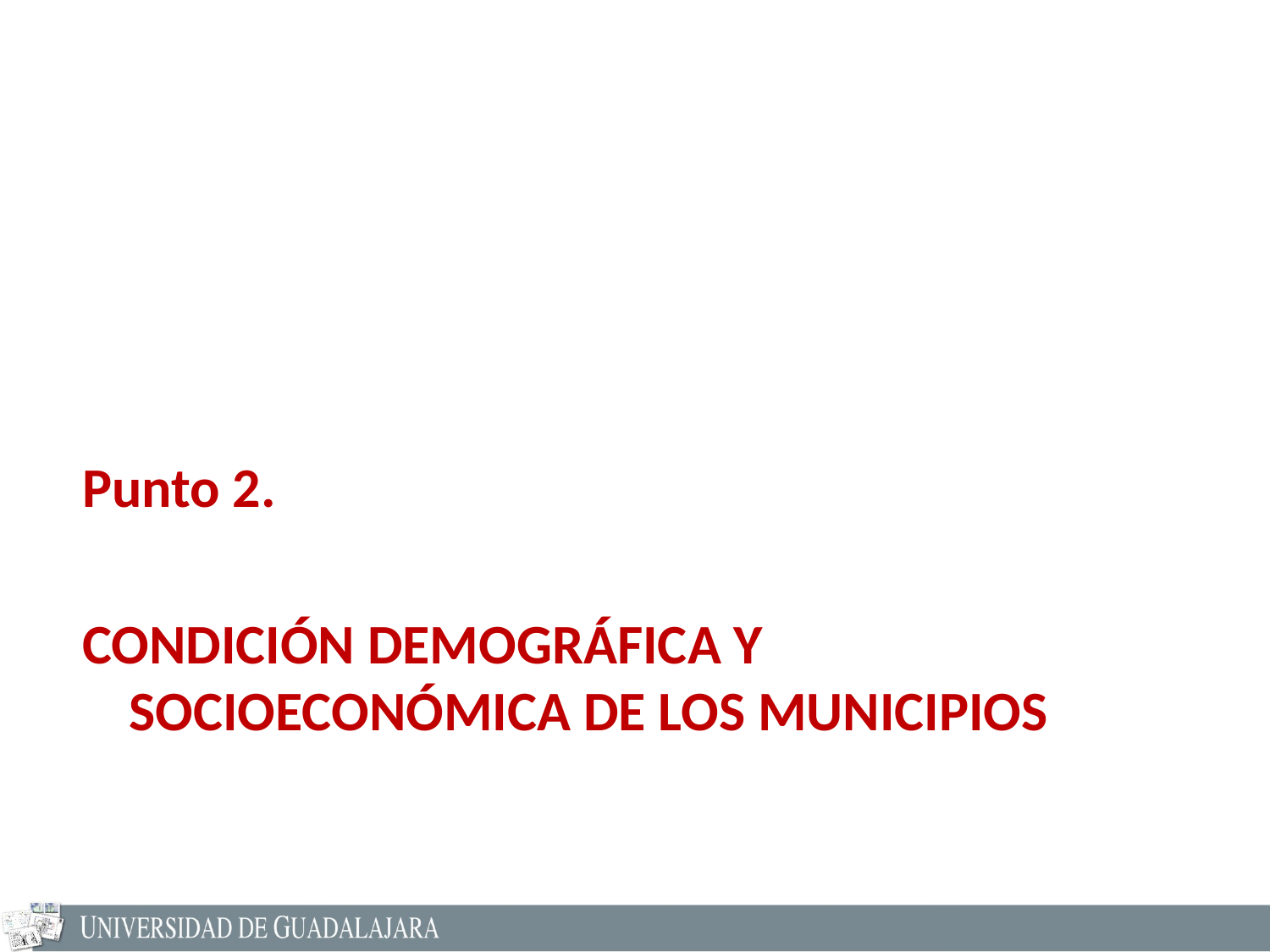

Punto 2.

CONDICIÓN DEMOGRÁFICA Y SOCIOECONÓMICA DE LOS MUNICIPIOS